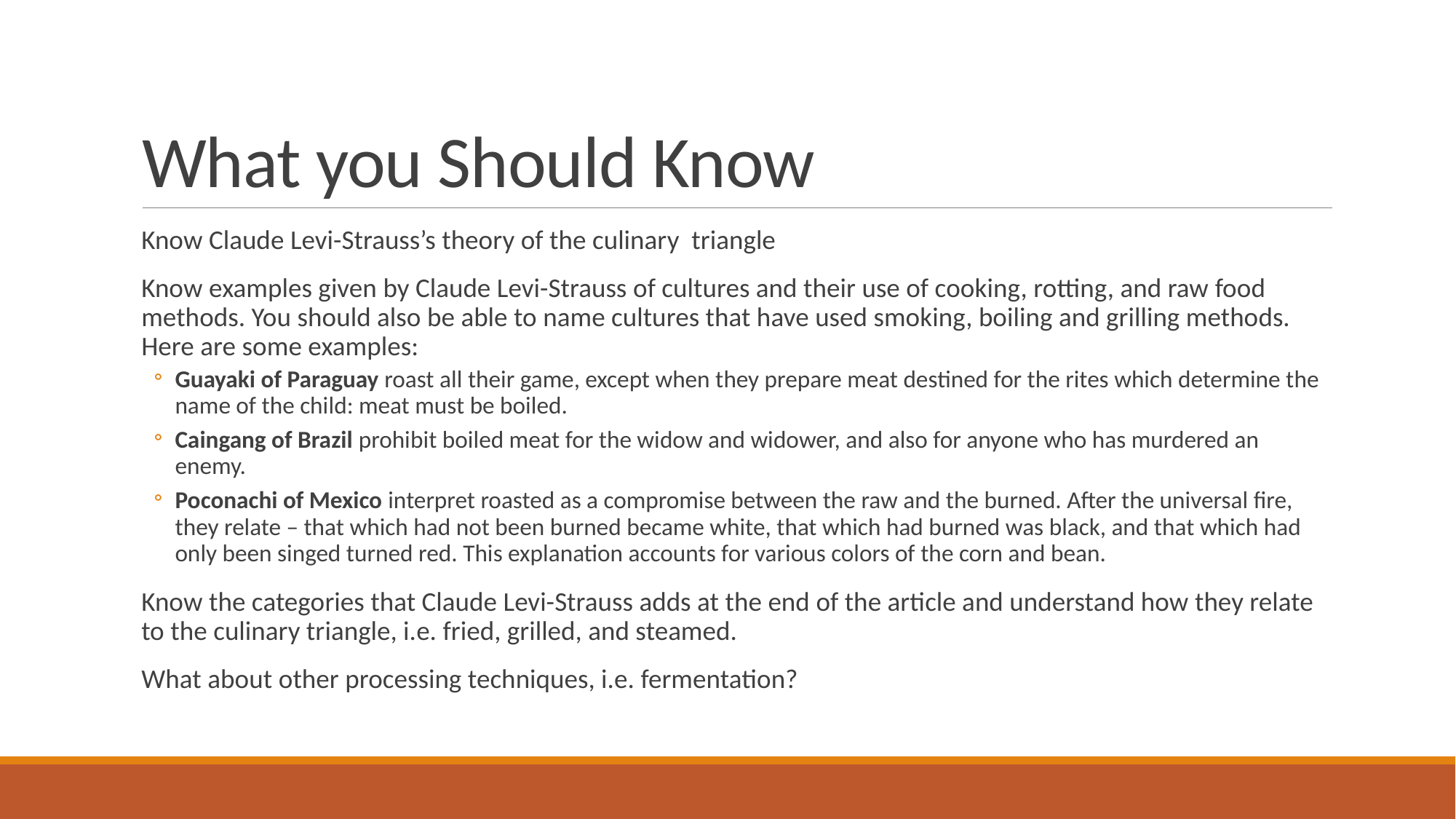

# What you Should Know
Know Claude Levi-Strauss’s theory of the culinary  triangle
Know examples given by Claude Levi-Strauss of cultures and their use of cooking, rotting, and raw food methods. You should also be able to name cultures that have used smoking, boiling and grilling methods. Here are some examples:
Guayaki of Paraguay roast all their game, except when they prepare meat destined for the rites which determine the name of the child: meat must be boiled.
Caingang of Brazil prohibit boiled meat for the widow and widower, and also for anyone who has murdered an enemy.
Poconachi of Mexico interpret roasted as a compromise between the raw and the burned. After the universal fire, they relate – that which had not been burned became white, that which had burned was black, and that which had only been singed turned red. This explanation accounts for various colors of the corn and bean.
Know the categories that Claude Levi-Strauss adds at the end of the article and understand how they relate to the culinary triangle, i.e. fried, grilled, and steamed.
What about other processing techniques, i.e. fermentation?